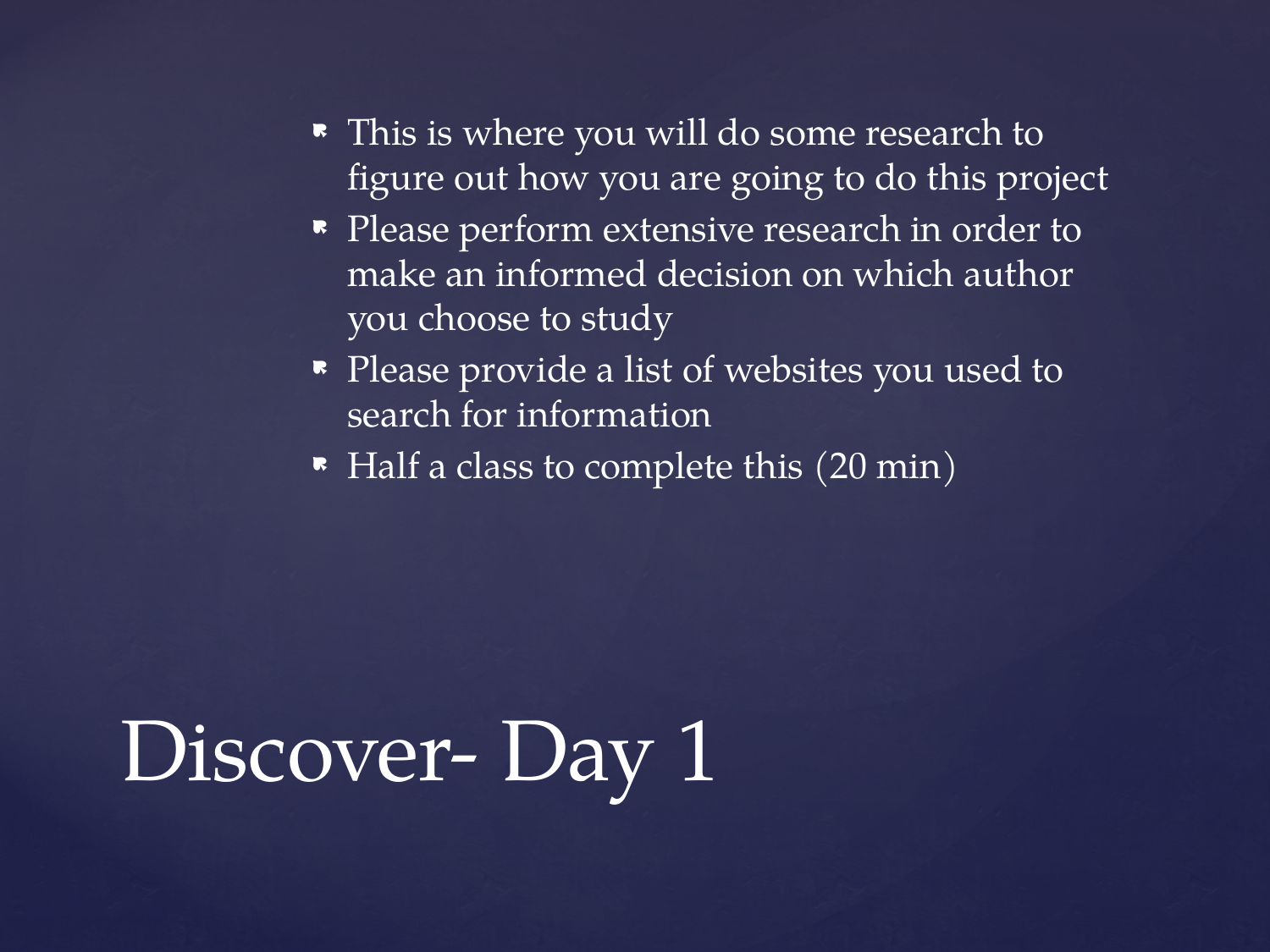

This is where you will do some research to figure out how you are going to do this project
Please perform extensive research in order to make an informed decision on which author you choose to study
Please provide a list of websites you used to search for information
Half a class to complete this (20 min)

# Discover- Day 1